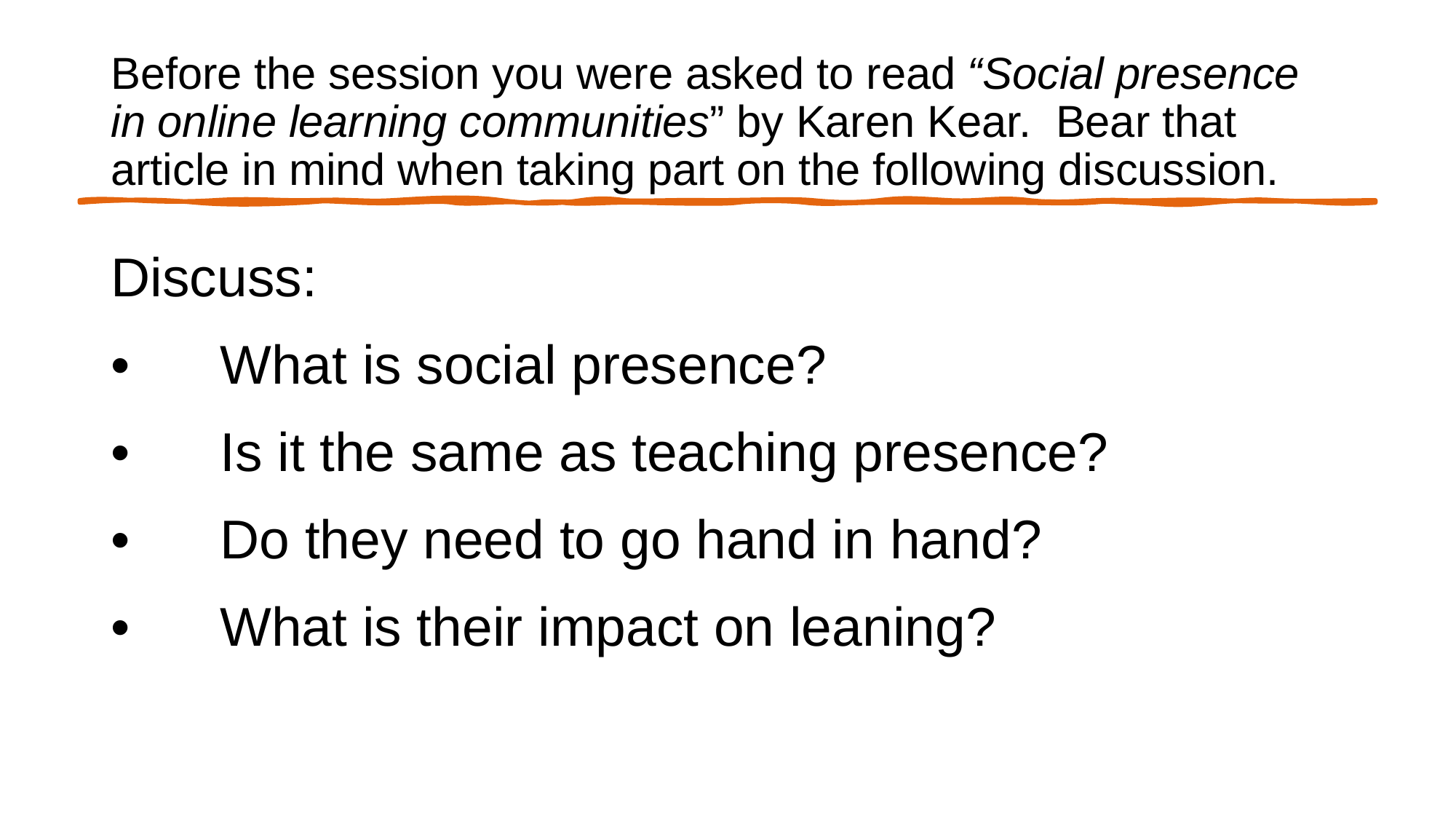

# Before the session you were asked to read “Social presence in online learning communities” by Karen Kear.  Bear that article in mind when taking part on the following discussion.

Discuss:
•	What is social presence?
•	Is it the same as teaching presence?
•	Do they need to go hand in hand?
•	What is their impact on leaning?